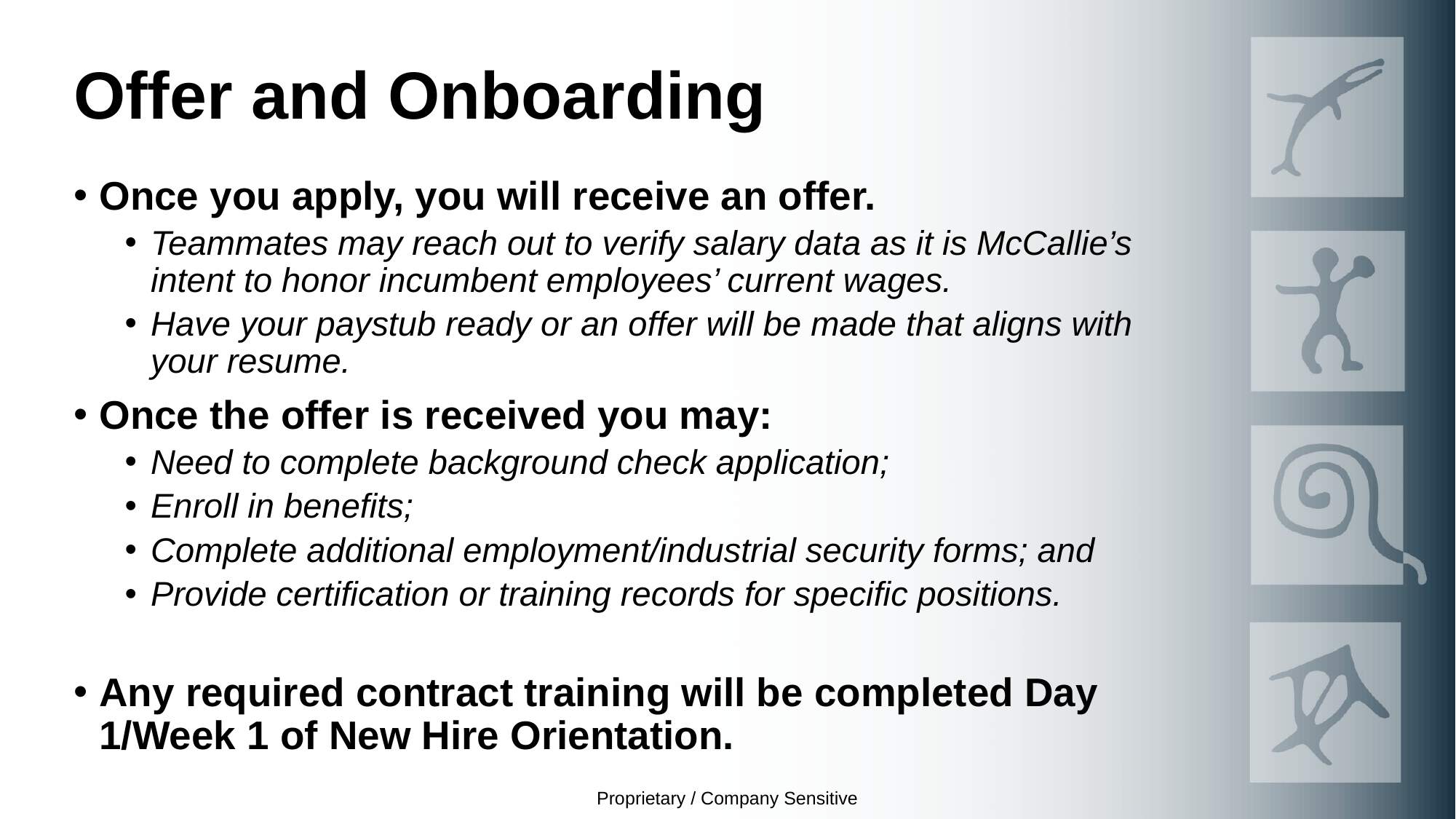

# Offer and Onboarding
Once you apply, you will receive an offer.
Teammates may reach out to verify salary data as it is McCallie’s intent to honor incumbent employees’ current wages.
Have your paystub ready or an offer will be made that aligns with your resume.
Once the offer is received you may:
Need to complete background check application;
Enroll in benefits;
Complete additional employment/industrial security forms; and
Provide certification or training records for specific positions.

Any required contract training will be completed Day 1/Week 1 of New Hire Orientation.
Proprietary / Company Sensitive